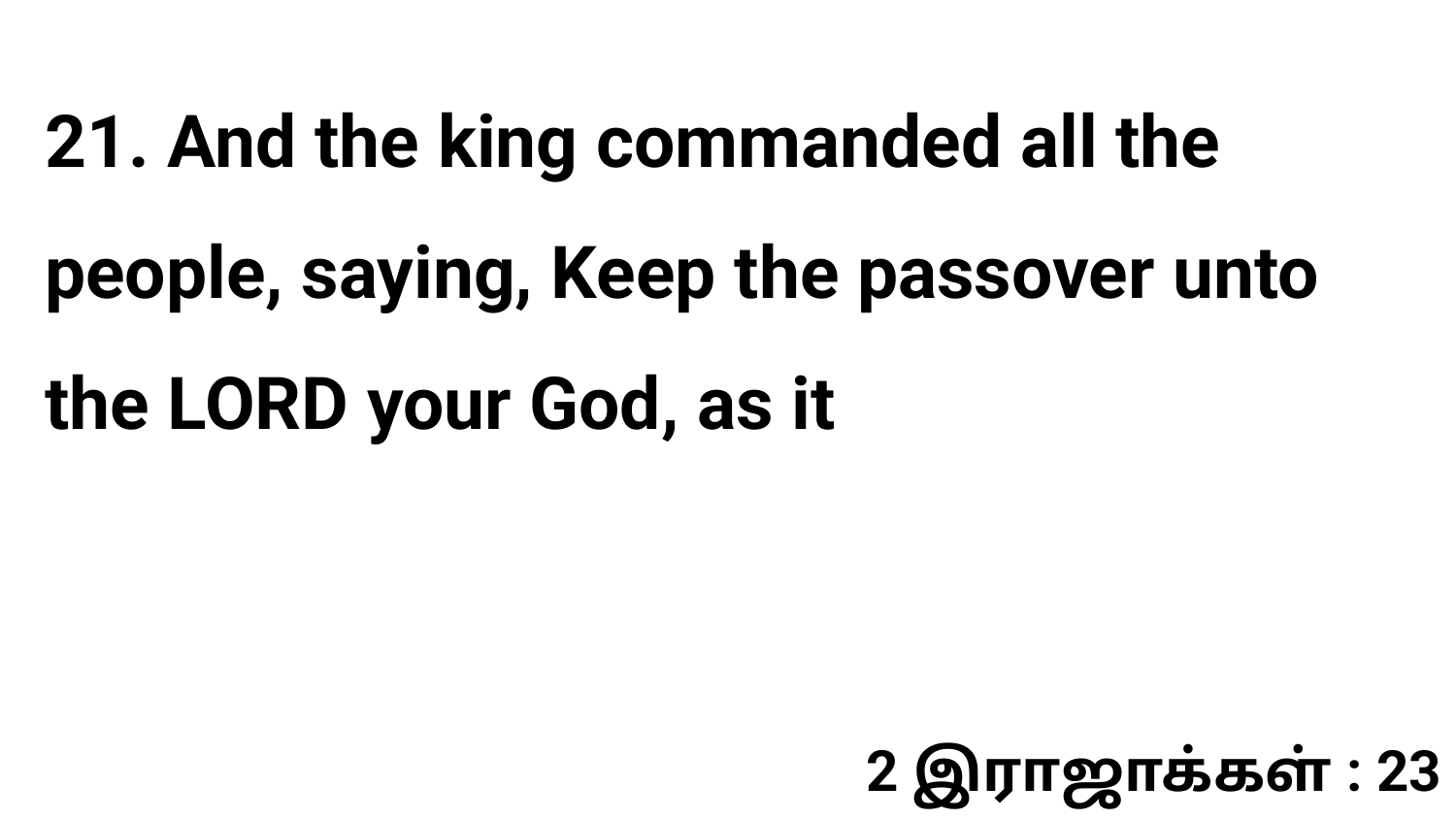

21. And the king commanded all the people, saying, Keep the passover unto the LORD your God, as it
2 இராஜாக்கள் : 23